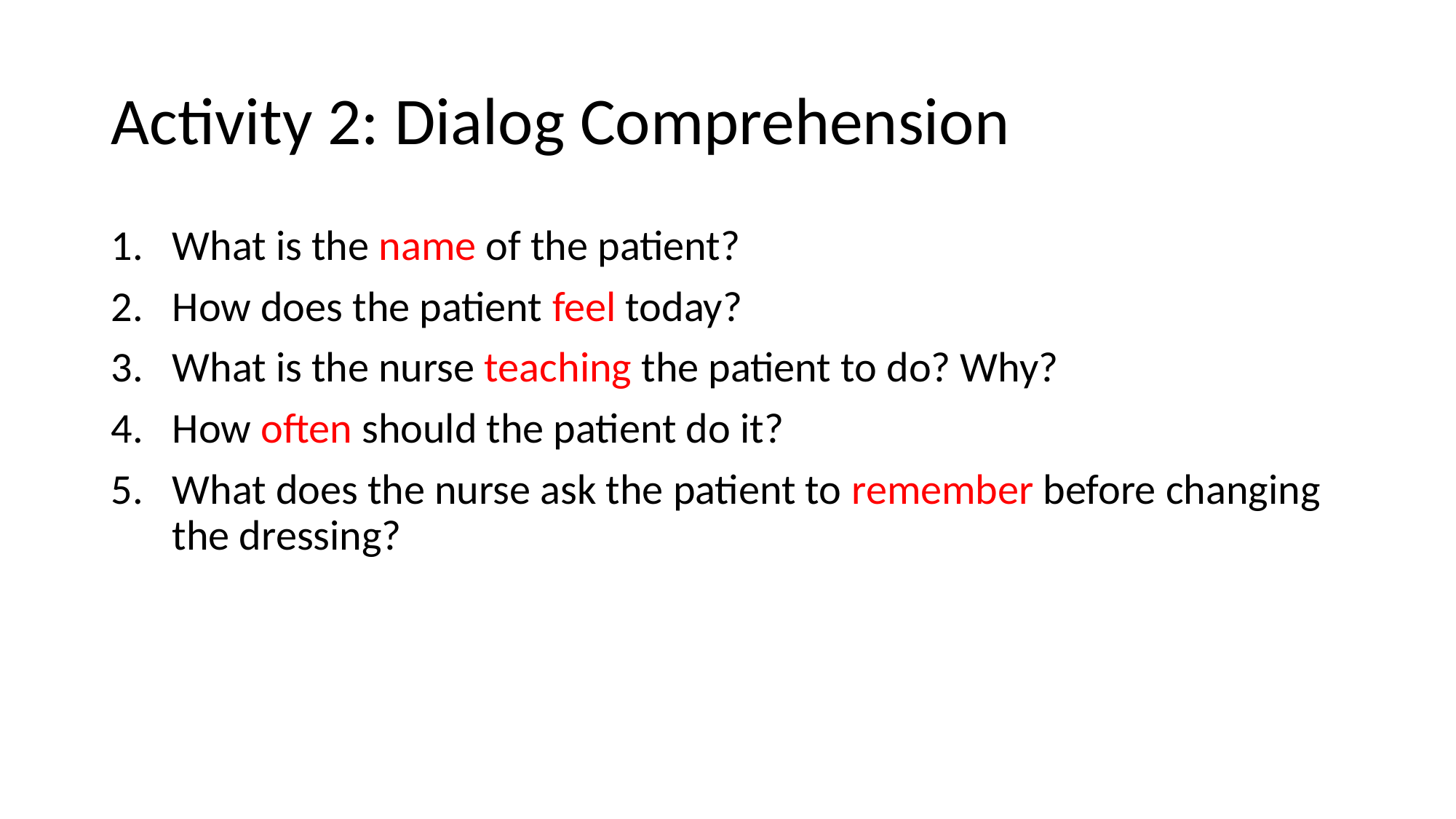

# Activity 2: Dialog Comprehension
What is the name of the patient?
How does the patient feel today?
What is the nurse teaching the patient to do? Why?
How often should the patient do it?
What does the nurse ask the patient to remember before changing the dressing?